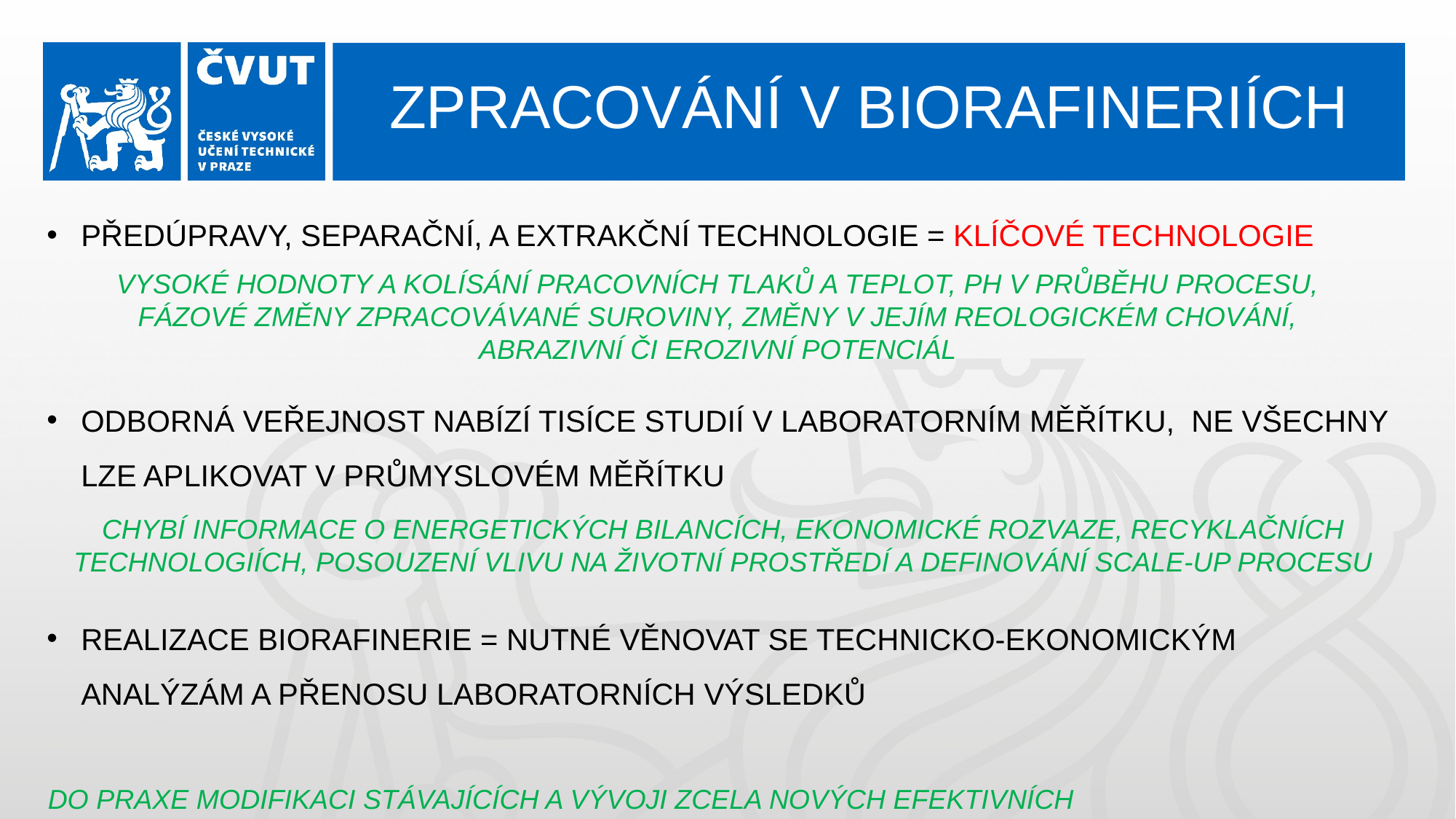

ZPRACOVÁNÍ V BIORAFINERIÍCH
předúpravy, separační, a extrakční technologie = klíčové technologie

Odborná veřejnost nabízí tisíce studií v laboratorním měřítku,  ne všechny LZE aplikovat v průmyslovém měřítku

realizace biorafinerie = nutné věnovat se technicko-ekonomickým analýzám a přenosu laboratorních výsledků
do praxe modifikaci stávajících a vývoji zcela nových efektivních                                                 technologií, strojů a zařízení
vysoké hodnoty a kolísání pracovních tlaků a teplot, pH v průběhu procesu, fázové změny zpracovávané suroviny, změny v jejím reologickém chování, abrazivní či erozivní potenciál
chybí informace o energetických bilancích, ekonomické rozvaze, recyklačních technologiích, posouzení vlivu na životní prostředí A definování scale-up procesu